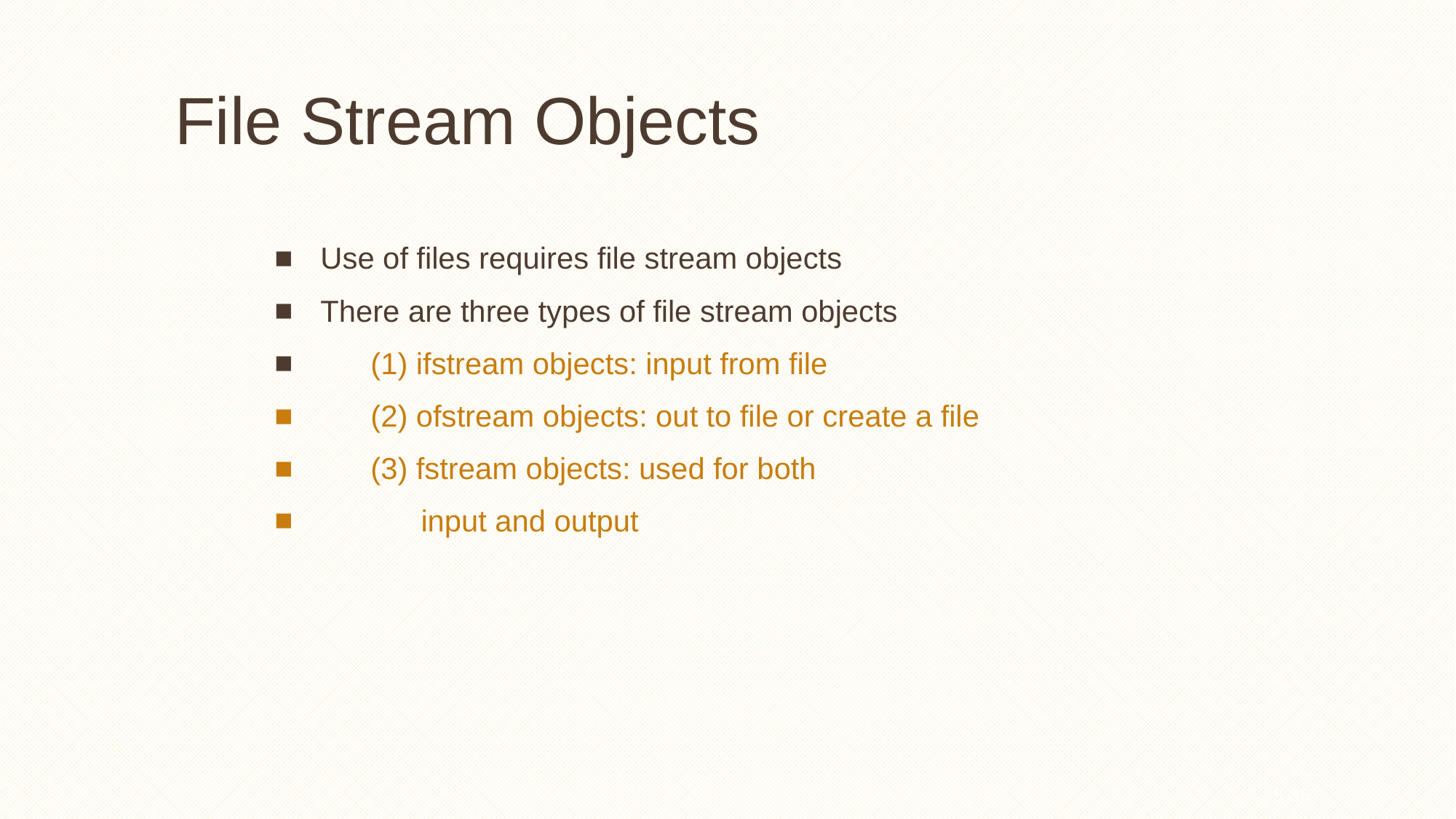

# File Stream Objects
Use of files requires file stream objects
There are three types of file stream objects
      (1) ifstream objects: input from file
      (2) ofstream objects: out to file or create a file
      (3) fstream objects: used for both
            input and output
5-36